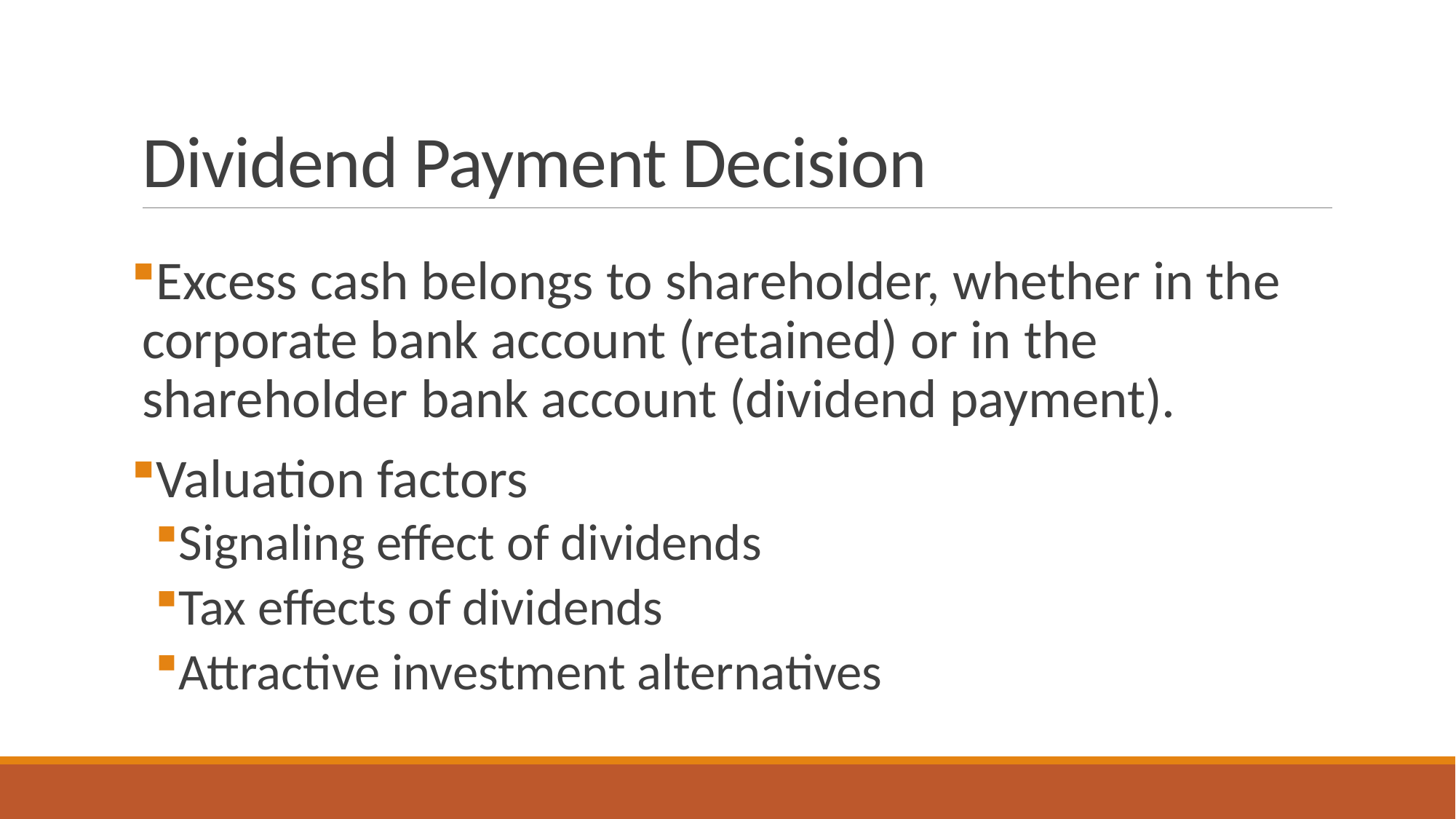

# Dividend Payment Decision
Excess cash belongs to shareholder, whether in the corporate bank account (retained) or in the shareholder bank account (dividend payment).
Valuation factors
Signaling effect of dividends
Tax effects of dividends
Attractive investment alternatives